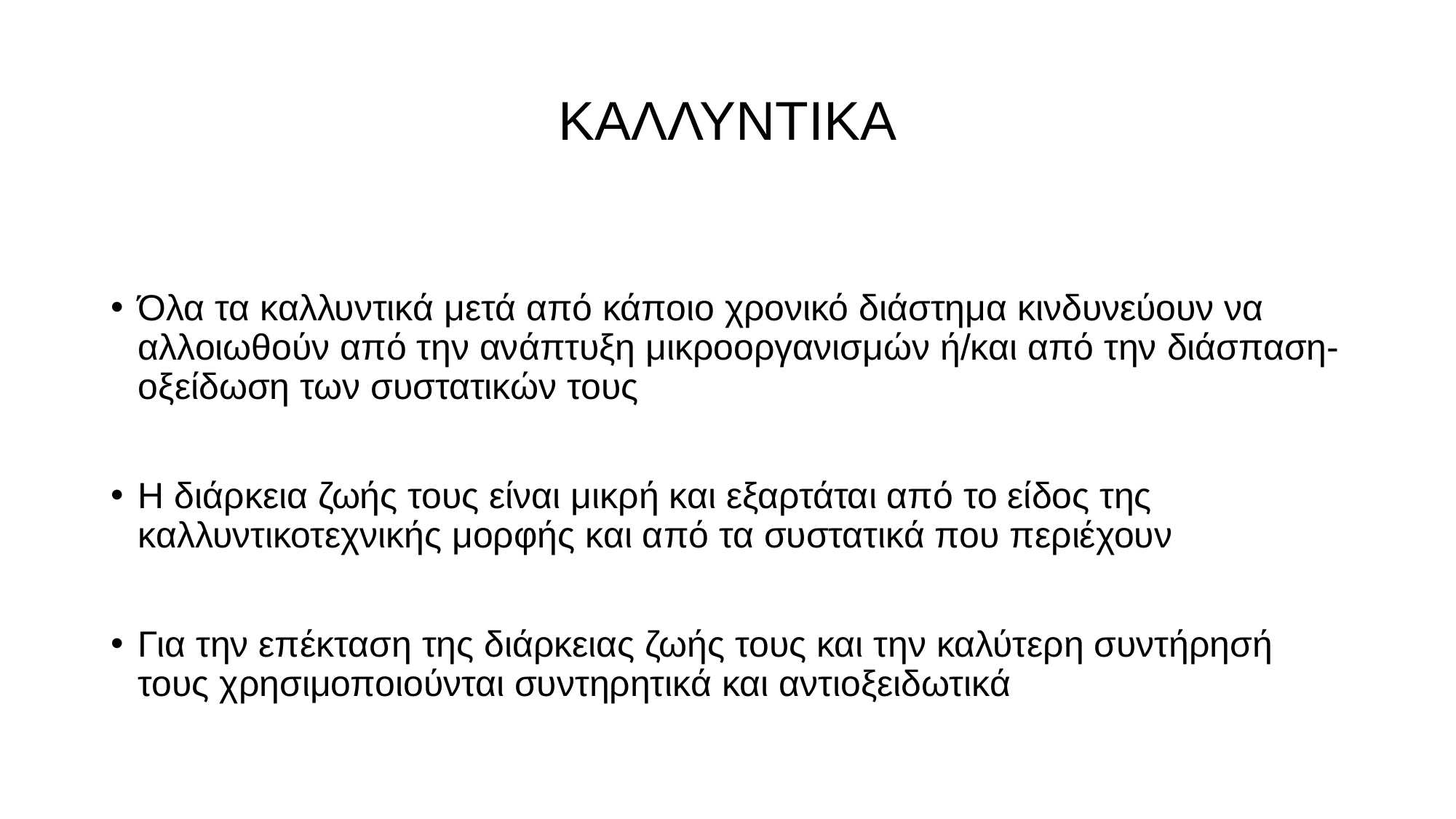

# ΚΑΛΛΥΝΤΙΚΑ

Όλα τα καλλυντικά μετά από κάποιο χρονικό διάστημα κινδυνεύουν να αλλοιωθούν από την ανάπτυξη μικροοργανισμών ή/και από την διάσπαση-οξείδωση των συστατικών τους

Η διάρκεια ζωής τους είναι μικρή και εξαρτάται από το είδος της καλλυντικοτεχνικής μορφής και από τα συστατικά που περιέχουν

Για την επέκταση της διάρκειας ζωής τους και την καλύτερη συντήρησή τους χρησιμοποιούνται συντηρητικά και αντιοξειδωτικά